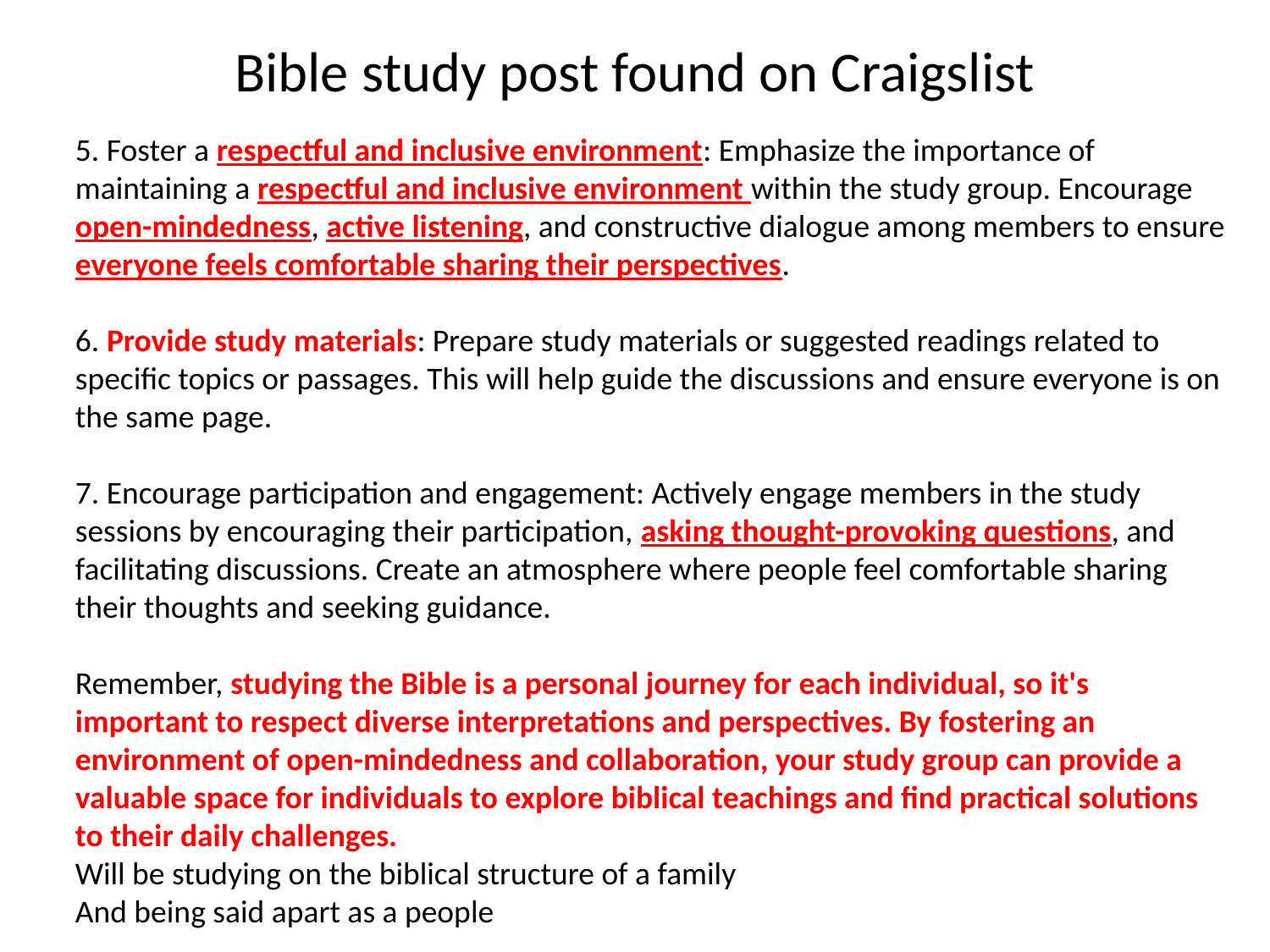

Bible study post found on Craigslist
5. Foster a respectful and inclusive environment: Emphasize the importance of maintaining a respectful and inclusive environment within the study group. Encourage open-mindedness, active listening, and constructive dialogue among members to ensure everyone feels comfortable sharing their perspectives.
6. Provide study materials: Prepare study materials or suggested readings related to specific topics or passages. This will help guide the discussions and ensure everyone is on the same page.
7. Encourage participation and engagement: Actively engage members in the study sessions by encouraging their participation, asking thought-provoking questions, and facilitating discussions. Create an atmosphere where people feel comfortable sharing their thoughts and seeking guidance.
Remember, studying the Bible is a personal journey for each individual, so it's important to respect diverse interpretations and perspectives. By fostering an environment of open-mindedness and collaboration, your study group can provide a valuable space for individuals to explore biblical teachings and find practical solutions to their daily challenges.
Will be studying on the biblical structure of a family
And being said apart as a people